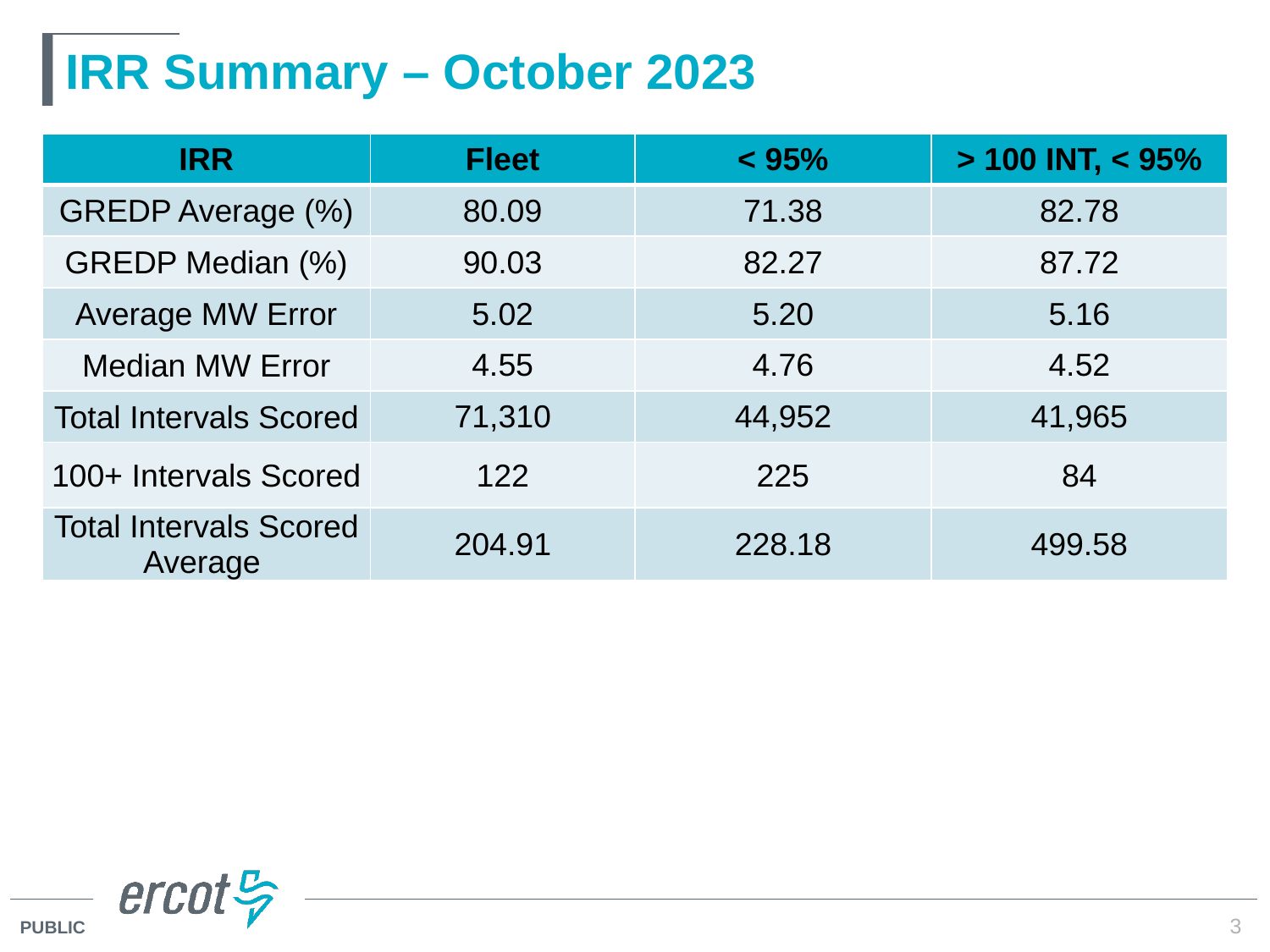

# IRR Summary – October 2023
| IRR | Fleet | < 95% | > 100 INT, < 95% |
| --- | --- | --- | --- |
| GREDP Average (%) | 80.09 | 71.38 | 82.78 |
| GREDP Median (%) | 90.03 | 82.27 | 87.72 |
| Average MW Error | 5.02 | 5.20 | 5.16 |
| Median MW Error | 4.55 | 4.76 | 4.52 |
| Total Intervals Scored | 71,310 | 44,952 | 41,965 |
| 100+ Intervals Scored | 122 | 225 | 84 |
| Total Intervals Scored Average | 204.91 | 228.18 | 499.58 |
3